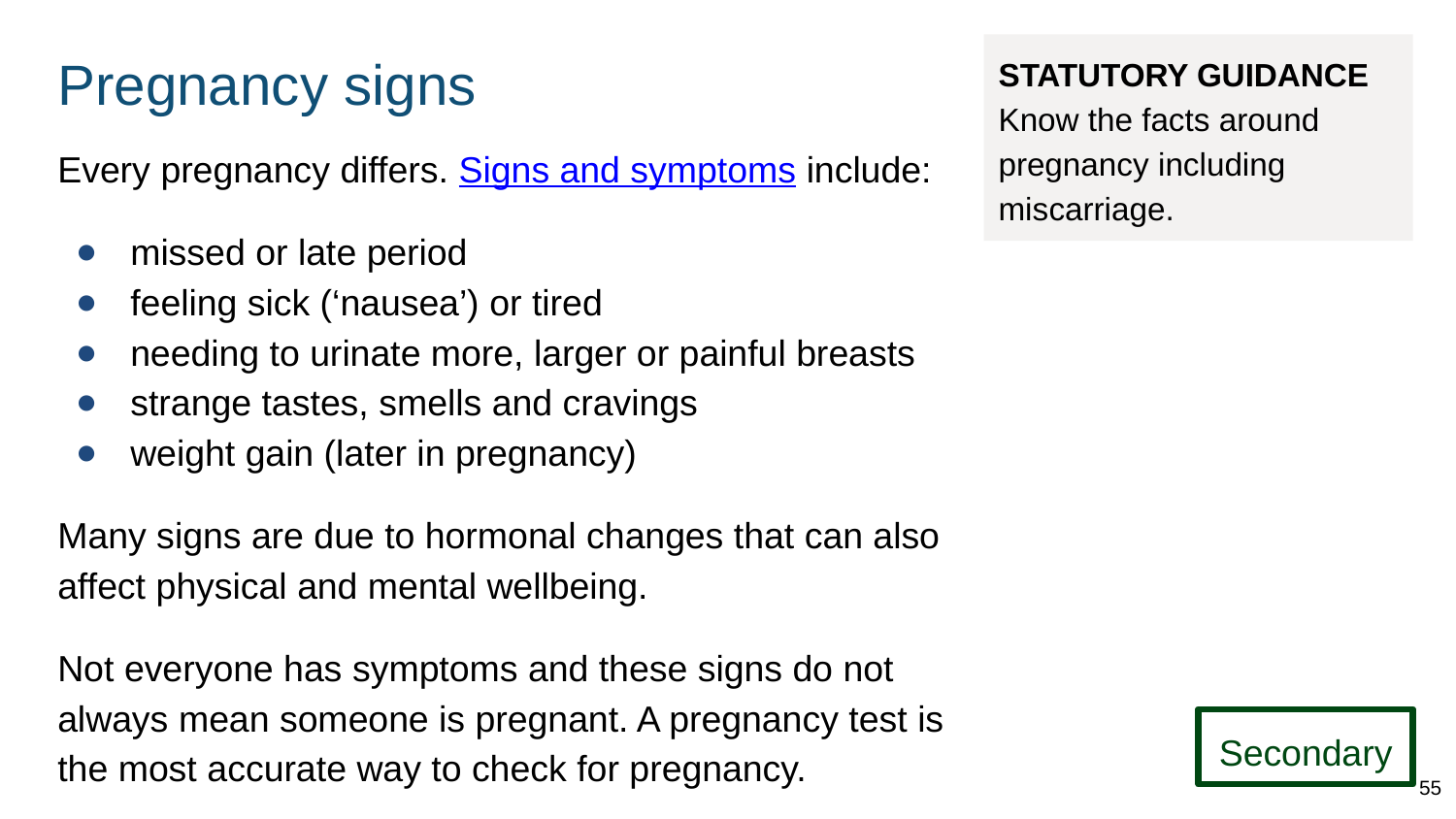

# Pregnancy signs

STATUTORY GUIDANCE
Know the facts around pregnancy including miscarriage.

Every pregnancy differs. Signs and symptoms include:
missed or late period
feeling sick (‘nausea’) or tired
needing to urinate more, larger or painful breasts
strange tastes, smells and cravings
weight gain (later in pregnancy)
Many signs are due to hormonal changes that can also affect physical and mental wellbeing.
Not everyone has symptoms and these signs do not always mean someone is pregnant. A pregnancy test is the most accurate way to check for pregnancy.

Secondary
55